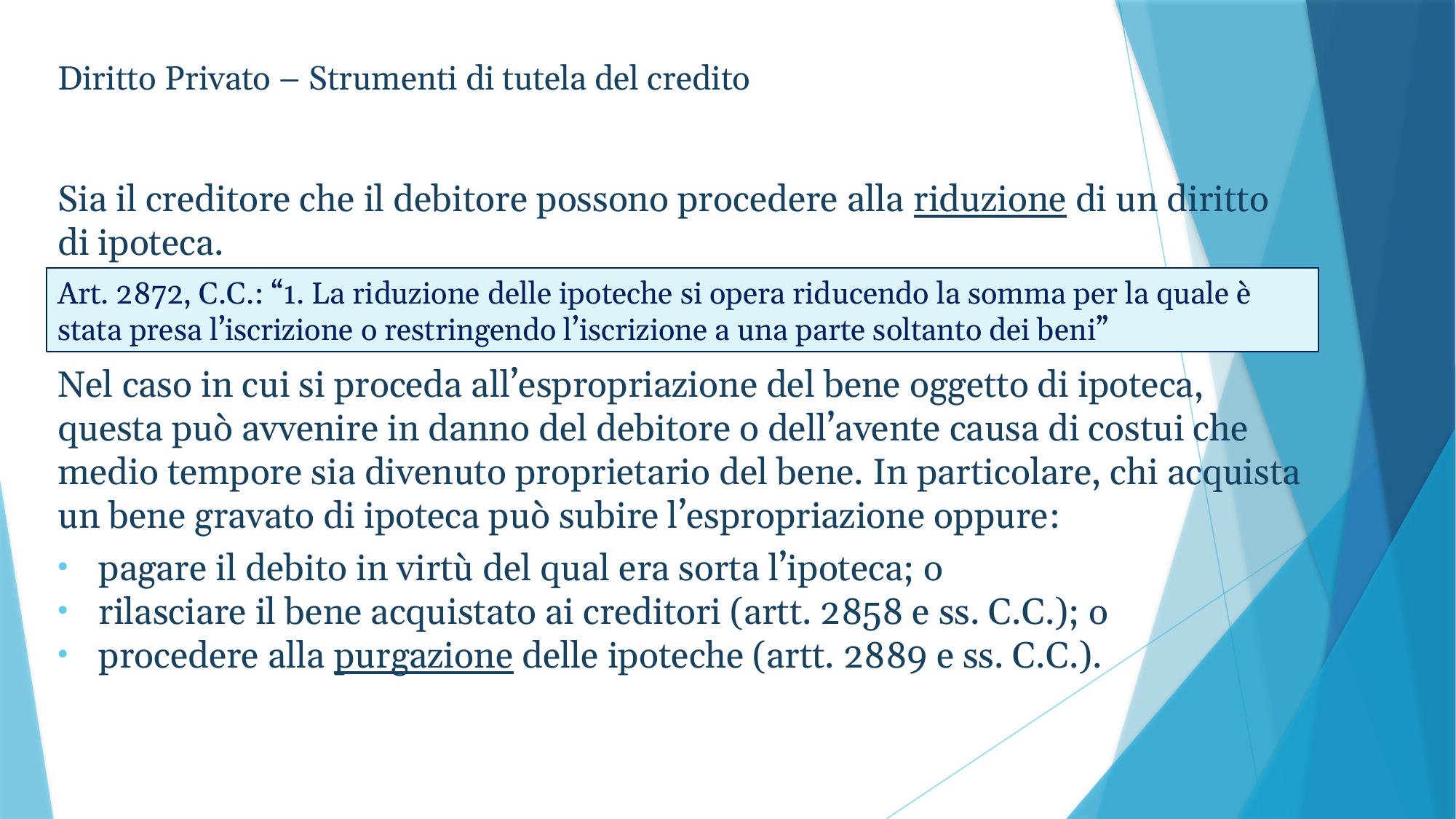

Diritto Privato – Strumenti di tutela del credito
Sia il creditore che il debitore possono procedere alla riduzione di un diritto di ipoteca.

Nel caso in cui si proceda all’espropriazione del bene oggetto di ipoteca, questa può avvenire in danno del debitore o dell’avente causa di costui che medio tempore sia divenuto proprietario del bene. In particolare, chi acquista un bene gravato di ipoteca può subire l’espropriazione oppure:
pagare il debito in virtù del qual era sorta l’ipoteca; o
rilasciare il bene acquistato ai creditori (artt. 2858 e ss. C.C.); o
procedere alla purgazione delle ipoteche (artt. 2889 e ss. C.C.).
Art. 2872, C.C.: “1. La riduzione delle ipoteche si opera riducendo la somma per la quale è stata presa l’iscrizione o restringendo l’iscrizione a una parte soltanto dei beni”